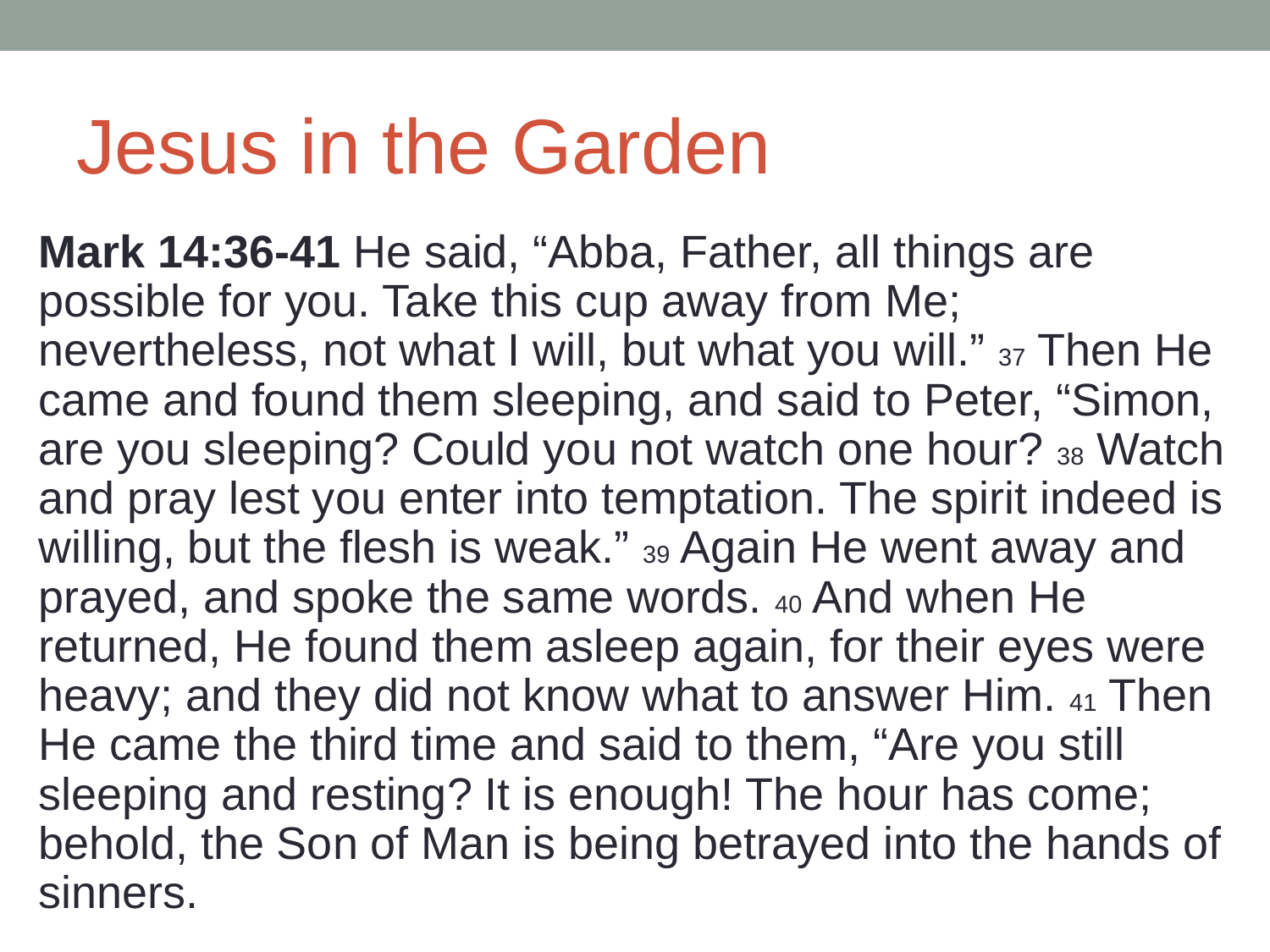

# Jesus in the Garden
Mark 14:36-41 He said, “Abba, Father, all things are possible for you. Take this cup away from Me; nevertheless, not what I will, but what you will.” 37 Then He came and found them sleeping, and said to Peter, “Simon, are you sleeping? Could you not watch one hour? 38 Watch and pray lest you enter into temptation. The spirit indeed is willing, but the flesh is weak.” 39 Again He went away and prayed, and spoke the same words. 40 And when He returned, He found them asleep again, for their eyes were heavy; and they did not know what to answer Him. 41 Then He came the third time and said to them, “Are you still sleeping and resting? It is enough! The hour has come; behold, the Son of Man is being betrayed into the hands of sinners.